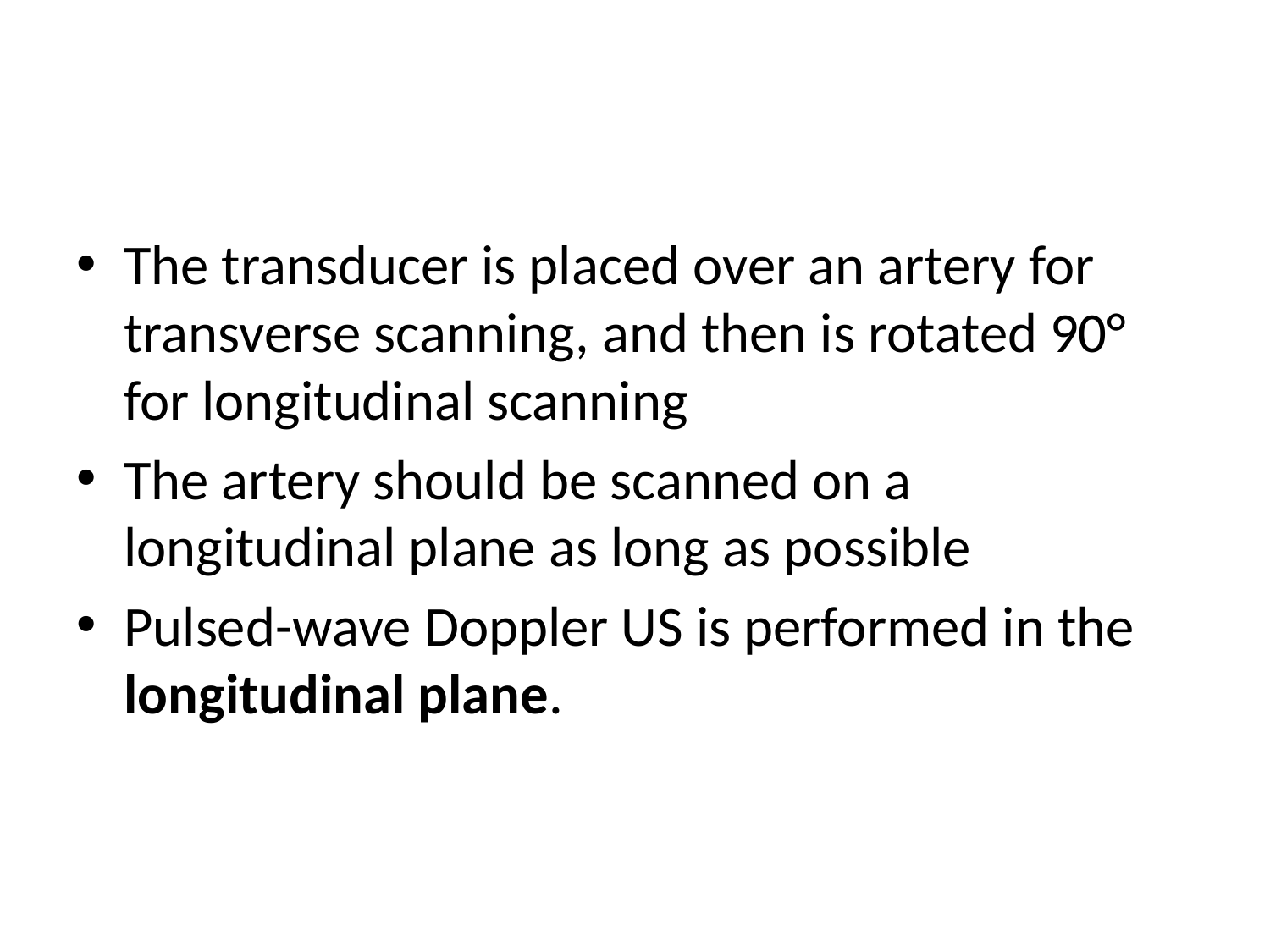

#
The transducer is placed over an artery for transverse scanning, and then is rotated 90° for longitudinal scanning
The artery should be scanned on a longitudinal plane as long as possible
Pulsed-wave Doppler US is performed in the longitudinal plane.